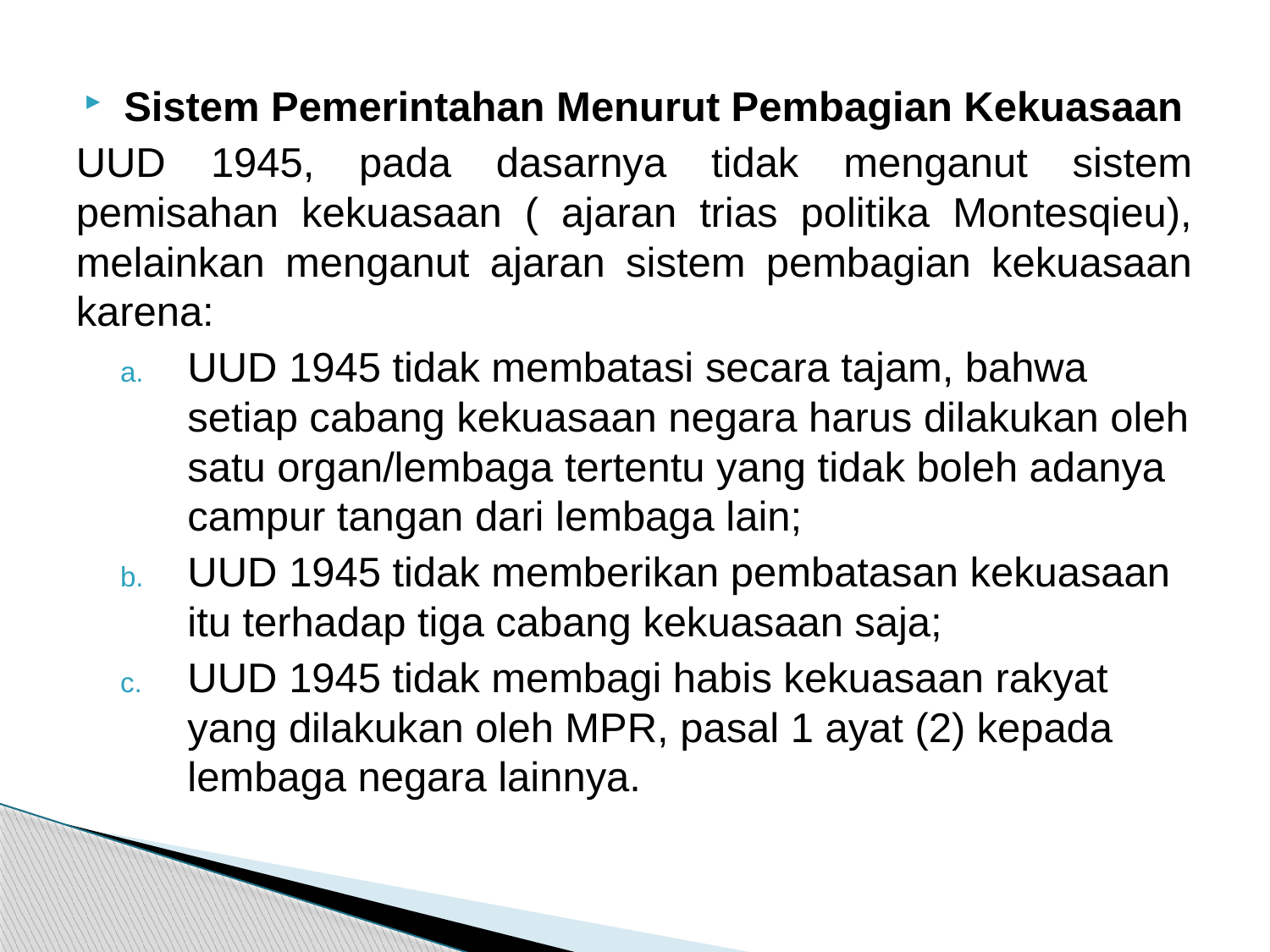

Sistem Pemerintahan Menurut Pembagian Kekuasaan
UUD 1945, pada dasarnya tidak menganut sistem pemisahan kekuasaan ( ajaran trias politika Montesqieu), melainkan menganut ajaran sistem pembagian kekuasaan karena:
UUD 1945 tidak membatasi secara tajam, bahwa setiap cabang kekuasaan negara harus dilakukan oleh satu organ/lembaga tertentu yang tidak boleh adanya campur tangan dari lembaga lain;
UUD 1945 tidak memberikan pembatasan kekuasaan itu terhadap tiga cabang kekuasaan saja;
UUD 1945 tidak membagi habis kekuasaan rakyat yang dilakukan oleh MPR, pasal 1 ayat (2) kepada lembaga negara lainnya.